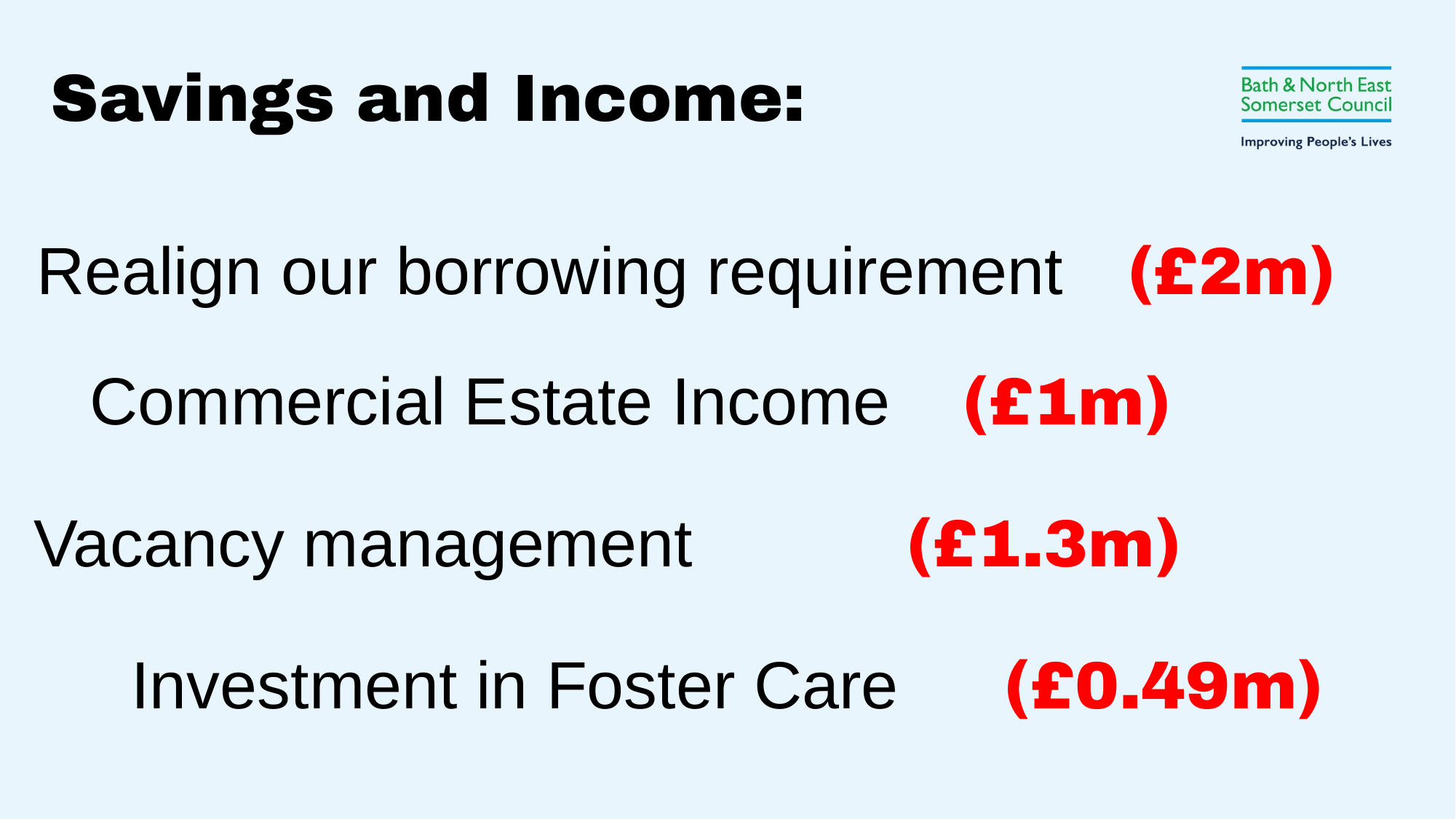

Savings and Income:
Realign our borrowing requirement	(£2m)
Commercial Estate Income	(£1m)
Vacancy management		(£1.3m)
Investment in Foster Care	(£0.49m)